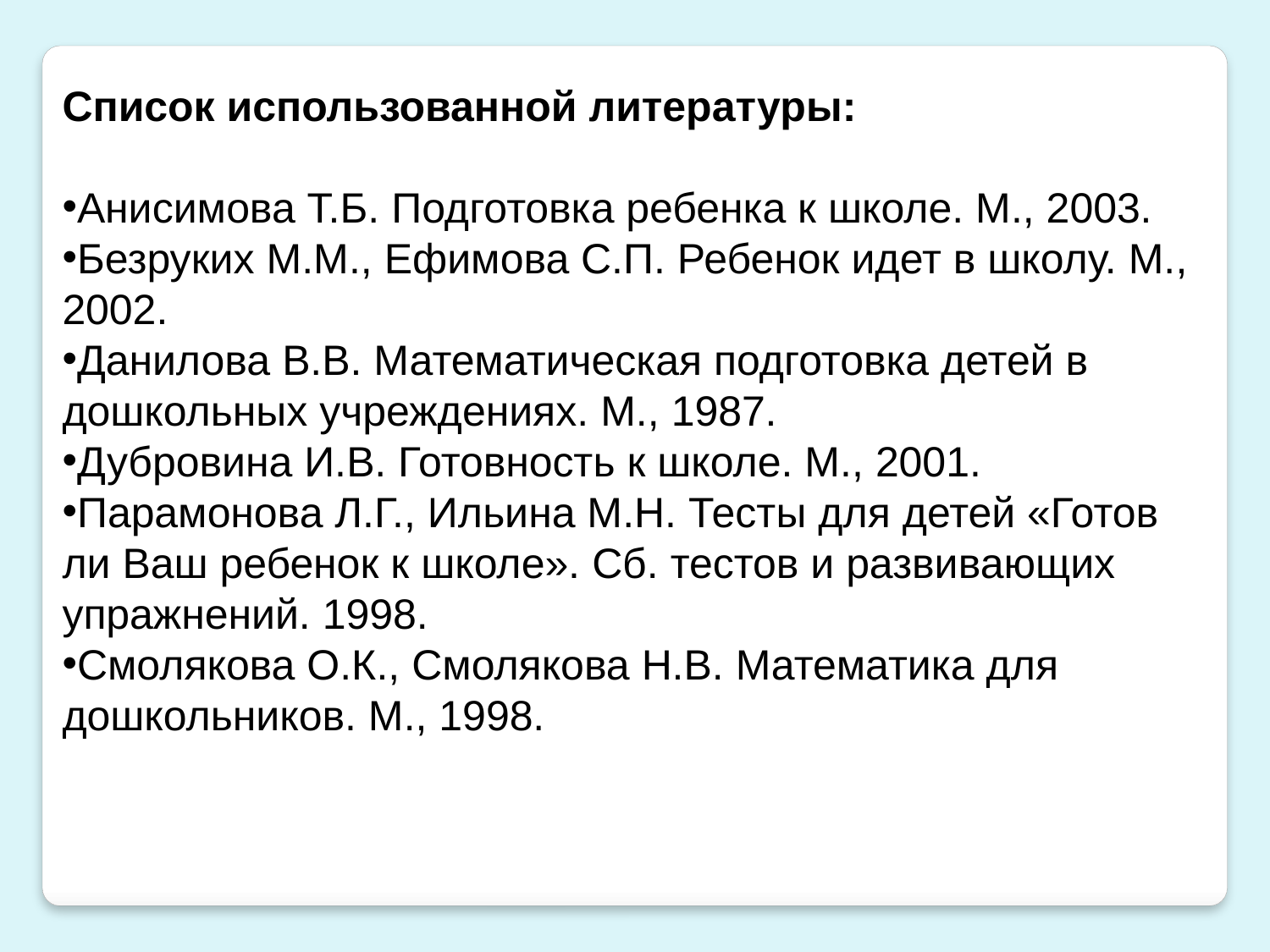

Список использованной литературы:

Анисимова Т.Б. Подготовка ребенка к школе. М., 2003.
Безруких М.М., Ефимова С.П. Ребенок идет в школу. М., 2002.
Данилова В.В. Математическая подготовка детей в дошкольных учреждениях. М., 1987.
Дубровина И.В. Готовность к школе. М., 2001.
Парамонова Л.Г., Ильина М.Н. Тесты для детей «Готов ли Ваш ребенок к школе». Сб. тестов и развивающих упражнений. 1998.
Смолякова О.К., Смолякова Н.В. Математика для дошкольников. М., 1998.